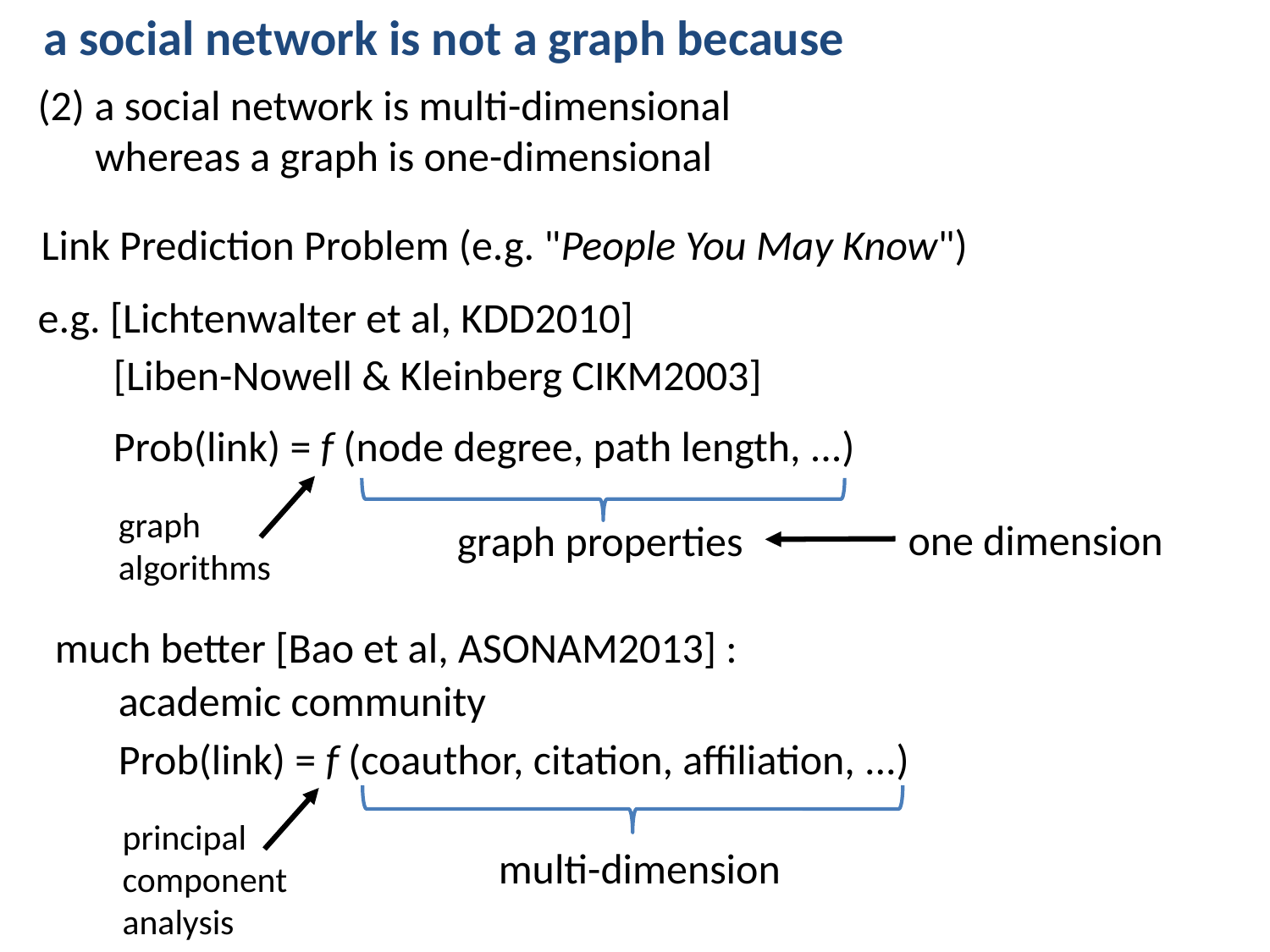

a social network is not a graph because
(2) a social network is multi-dimensional
      whereas a graph is one-dimensional
Link Prediction Problem (e.g. "People You May Know")

e.g. [Lichtenwalter et al, KDD2010]
[Liben-Nowell & Kleinberg CIKM2003]
Prob(link) = f (node degree, path length, ...)
graph
algorithms
one dimension
graph properties

much better [Bao et al, ASONAM2013] :
academic community
Prob(link) = f (coauthor, citation, affiliation, ...)
principal
component
analysis
multi-dimension